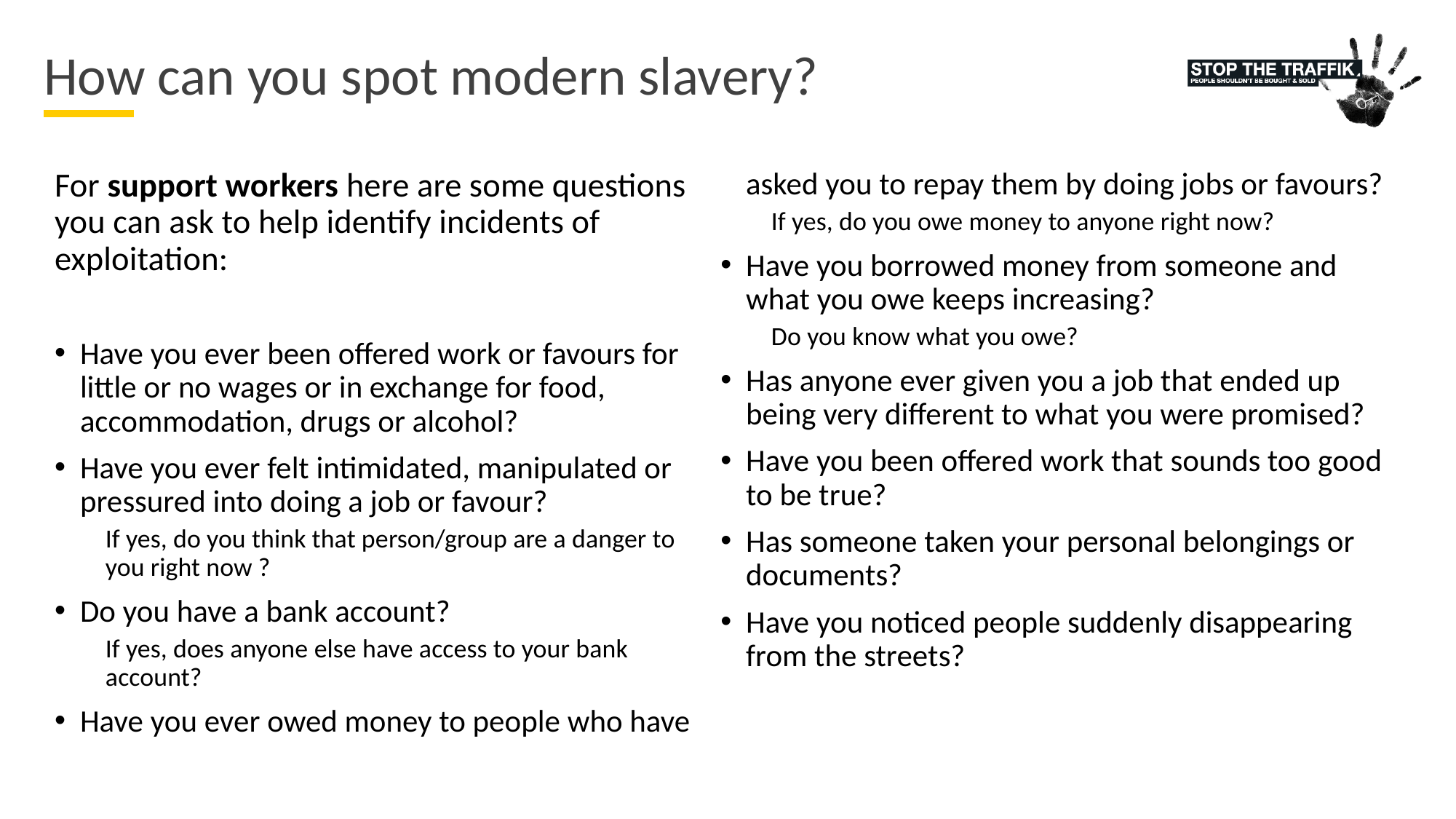

# How can you spot modern slavery?
For support workers here are some questions you can ask to help identify incidents of exploitation:

Have you ever been offered work or favours for little or no wages or in exchange for food, accommodation, drugs or alcohol?
Have you ever felt intimidated, manipulated or pressured into doing a job or favour?
If yes, do you think that person/group are a danger to you right now ?
Do you have a bank account?
If yes, does anyone else have access to your bank account?
Have you ever owed money to people who have asked you to repay them by doing jobs or favours?
If yes, do you owe money to anyone right now?
Have you borrowed money from someone and what you owe keeps increasing?
Do you know what you owe?
Has anyone ever given you a job that ended up being very different to what you were promised?
Have you been offered work that sounds too good to be true?
Has someone taken your personal belongings or documents?
Have you noticed people suddenly disappearing from the streets?